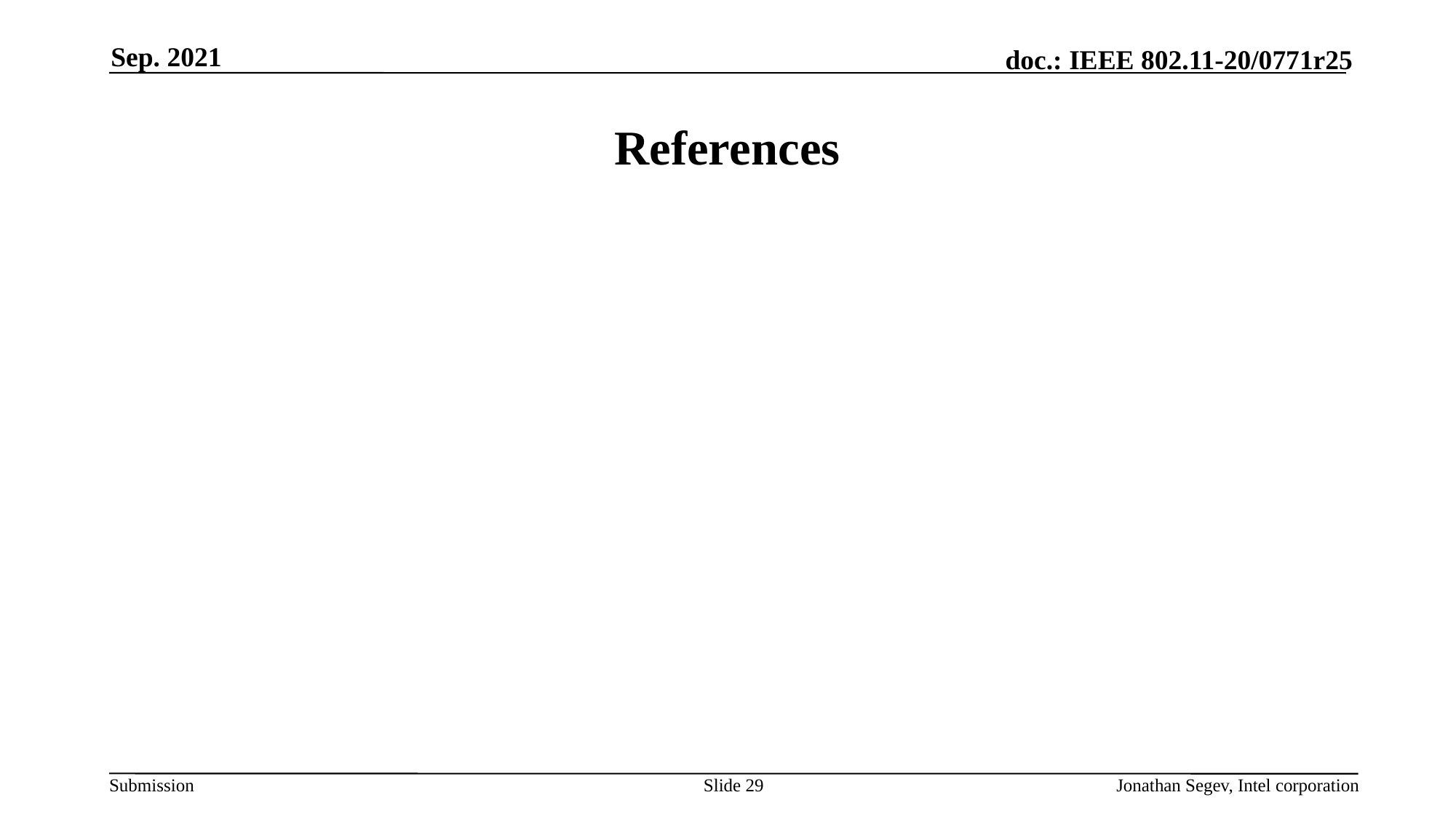

Sep. 2021
# References

Slide 29
Jonathan Segev, Intel corporation